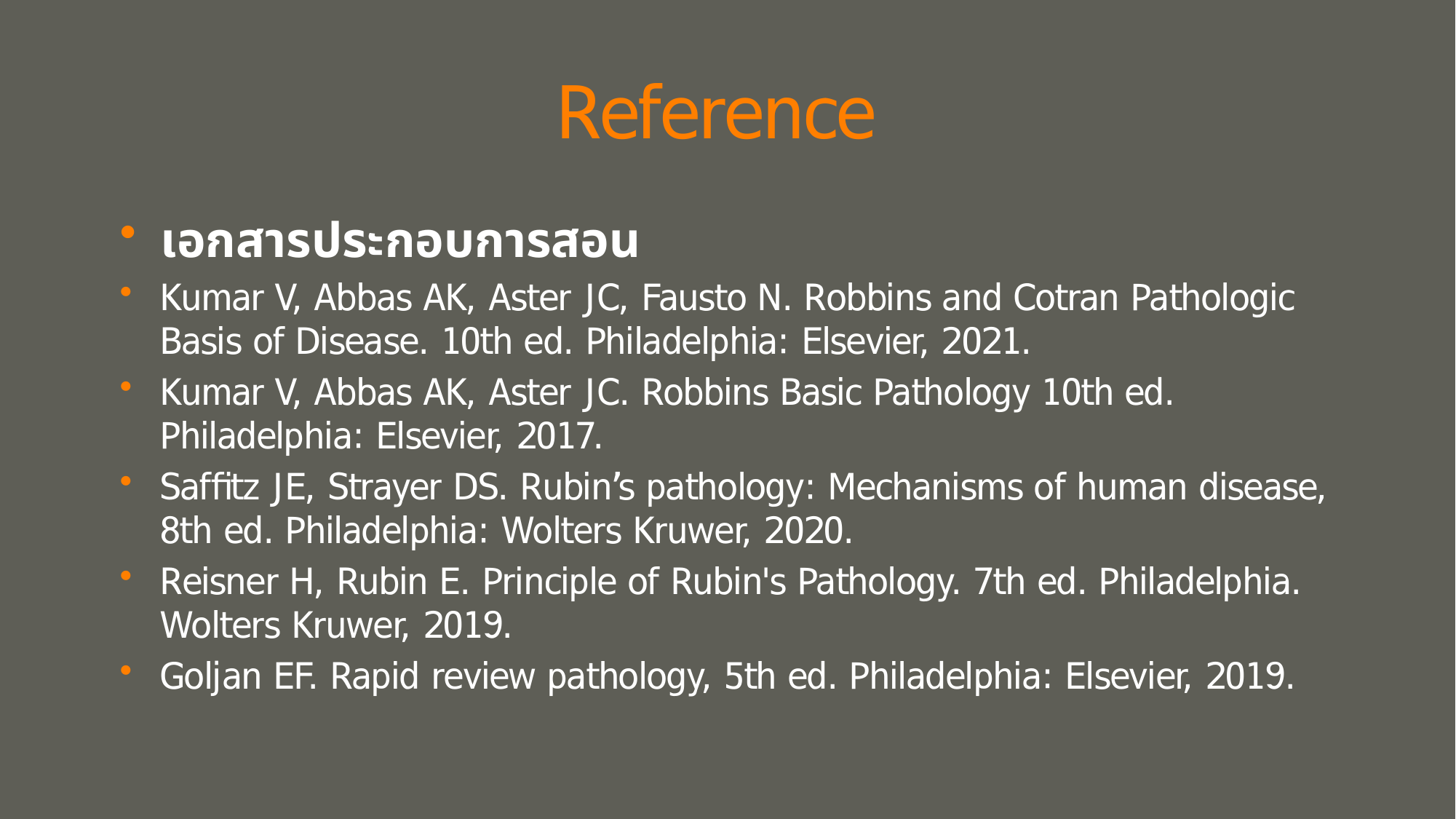

# Reference
เอกสารประกอบการสอน
Kumar V, Abbas AK, Aster JC, Fausto N. Robbins and Cotran Pathologic Basis of Disease. 10th ed. Philadelphia: Elsevier, 2021.
Kumar V, Abbas AK, Aster JC. Robbins Basic Pathology 10th ed. Philadelphia: Elsevier, 2017.
Saffitz JE, Strayer DS. Rubin’s pathology: Mechanisms of human disease, 8th ed. Philadelphia: Wolters Kruwer, 2020.
Reisner H, Rubin E. Principle of Rubin's Pathology. 7th ed. Philadelphia. Wolters Kruwer, 2019.
Goljan EF. Rapid review pathology, 5th ed. Philadelphia: Elsevier, 2019.